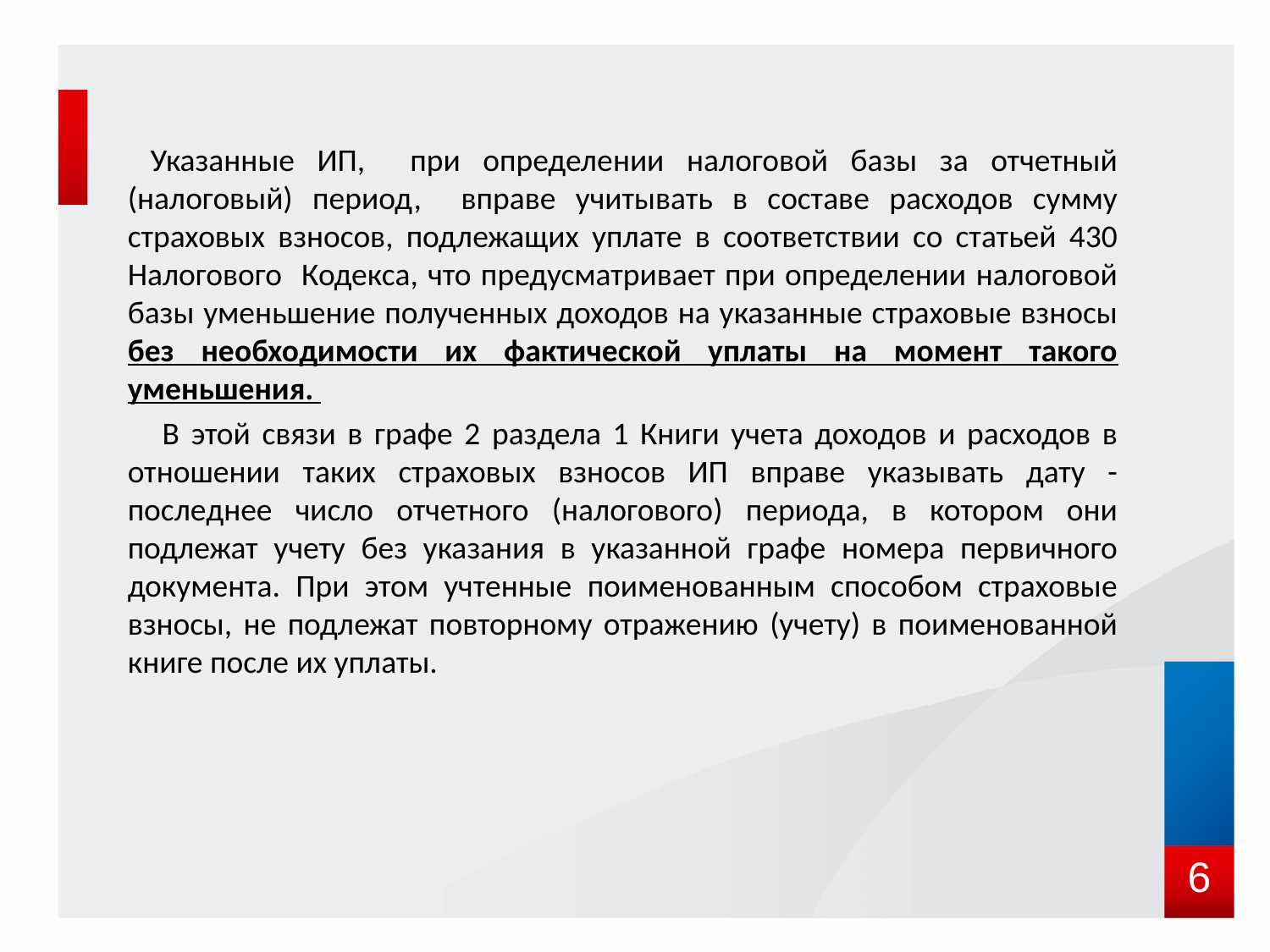

#

 Указанные ИП,  при определении налоговой базы за отчетный (налоговый) период,  вправе учитывать в составе расходов сумму страховых взносов, подлежащих уплате в соответствии со статьей 430 Налогового  Кодекса, что предусматривает при определении налоговой базы уменьшение полученных доходов на указанные страховые взносы без необходимости их фактической уплаты на момент такого уменьшения.
   В этой связи в графе 2 раздела 1 Книги учета доходов и расходов в отношении таких страховых взносов ИП вправе указывать дату - последнее число отчетного (налогового) периода, в котором они подлежат учету без указания в указанной графе номера первичного документа. При этом учтенные поименованным способом страховые взносы, не подлежат повторному отражению (учету) в поименованной книге после их уплаты.

6